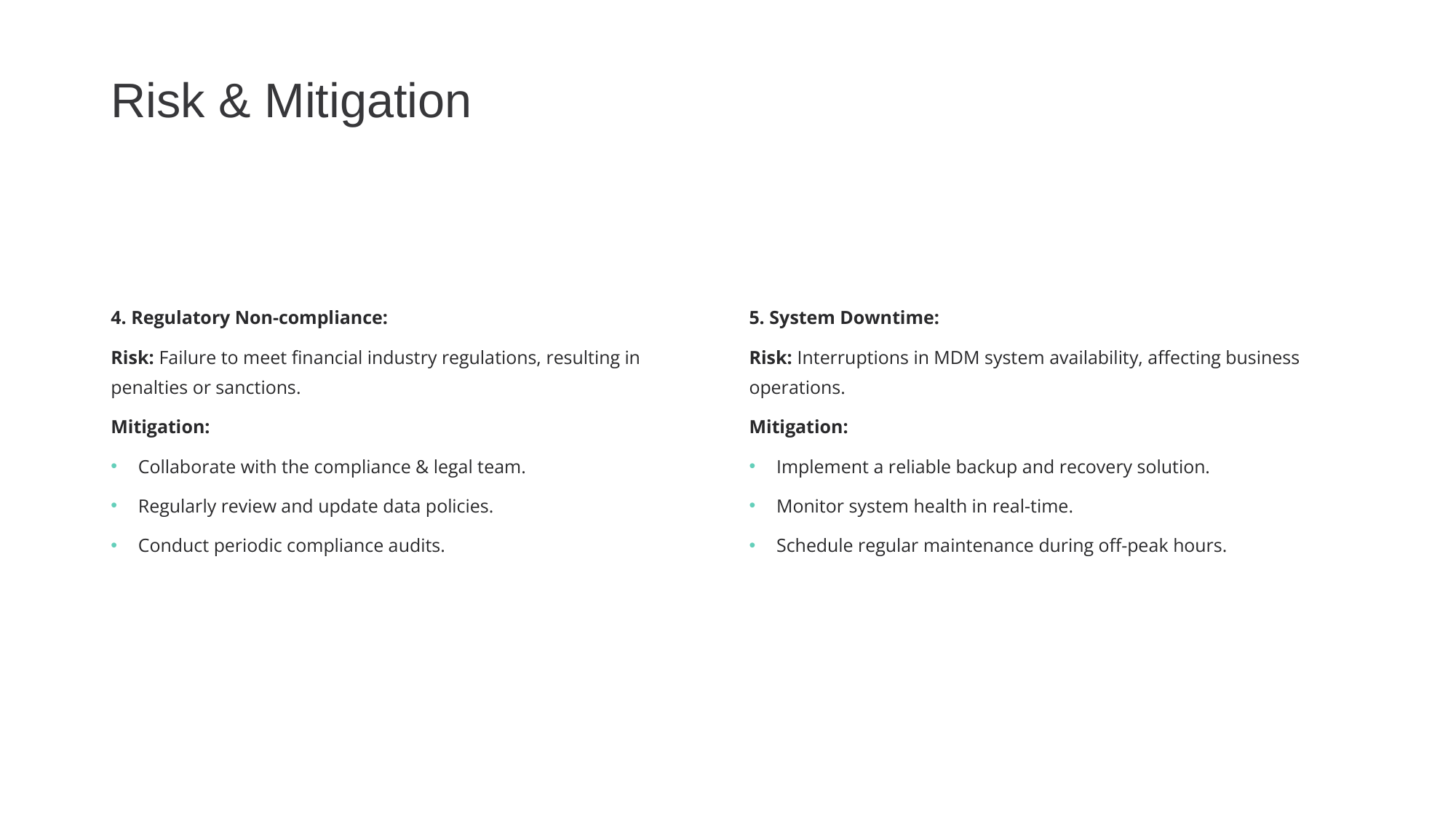

# Risk & Mitigation
4. Regulatory Non-compliance:
Risk: Failure to meet financial industry regulations, resulting in penalties or sanctions.
Mitigation:
Collaborate with the compliance & legal team.
Regularly review and update data policies.
Conduct periodic compliance audits.

5. System Downtime:
Risk: Interruptions in MDM system availability, affecting business operations.
Mitigation:
Implement a reliable backup and recovery solution.
Monitor system health in real-time.
Schedule regular maintenance during off-peak hours.